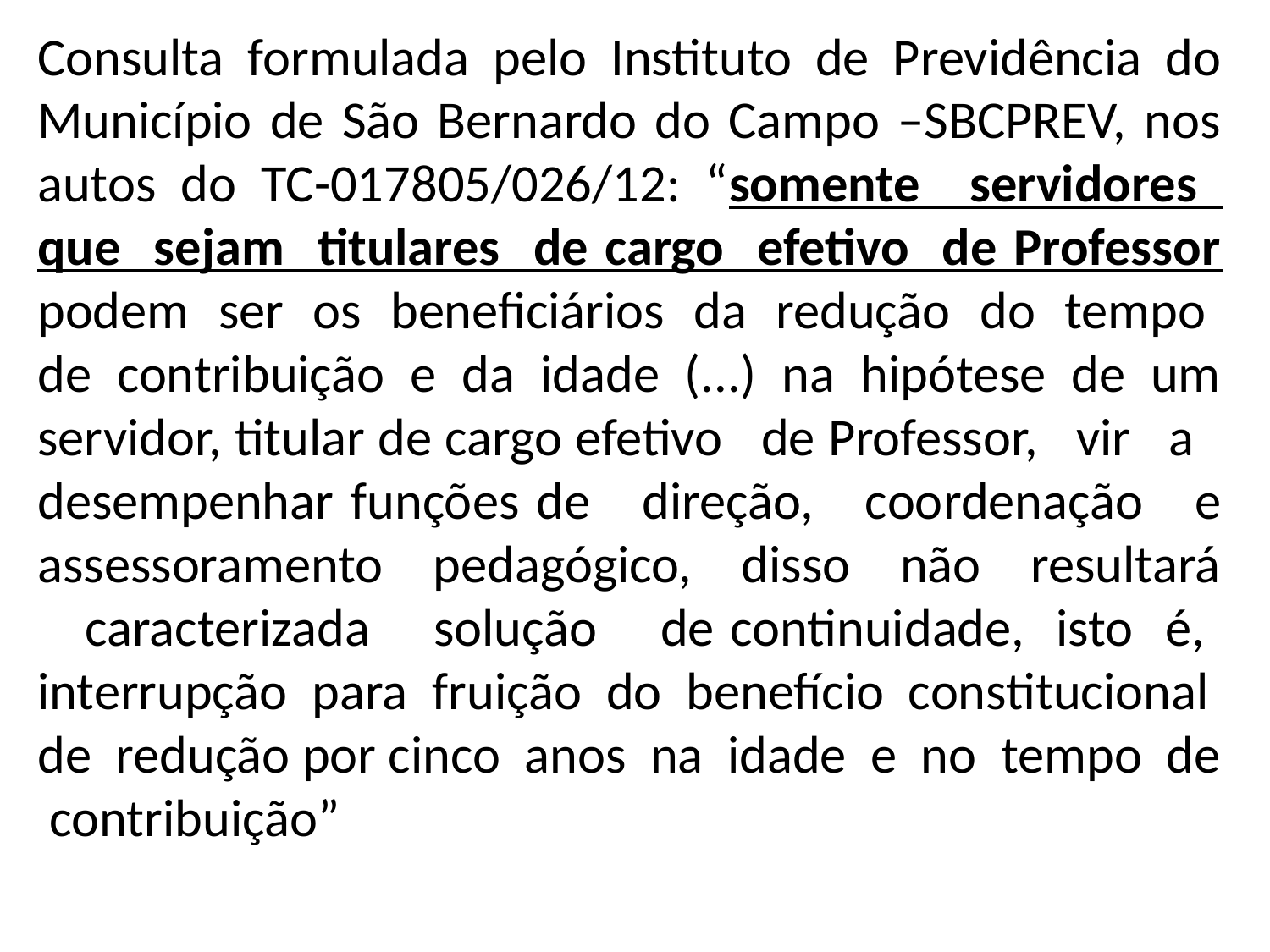

Consulta formulada pelo Instituto de Previdência do Município de São Bernardo do Campo –SBCPREV, nos autos do TC-017805/026/12: “somente  servidores  que  sejam  titulares  de cargo  efetivo  de Professor podem  ser  os  beneficiários  da  redução  do  tempo  de contribuição e da idade (...) na hipótese de um servidor, titular de cargo efetivo   de Professor,   vir   a   desempenhar funções de   direção,   coordenação   e assessoramento    pedagógico,    disso    não    resultará    caracterizada    solução    de continuidade,  isto  é,  interrupção  para  fruição  do  benefício  constitucional  de  redução por cinco  anos  na  idade  e  no  tempo  de  contribuição”
#